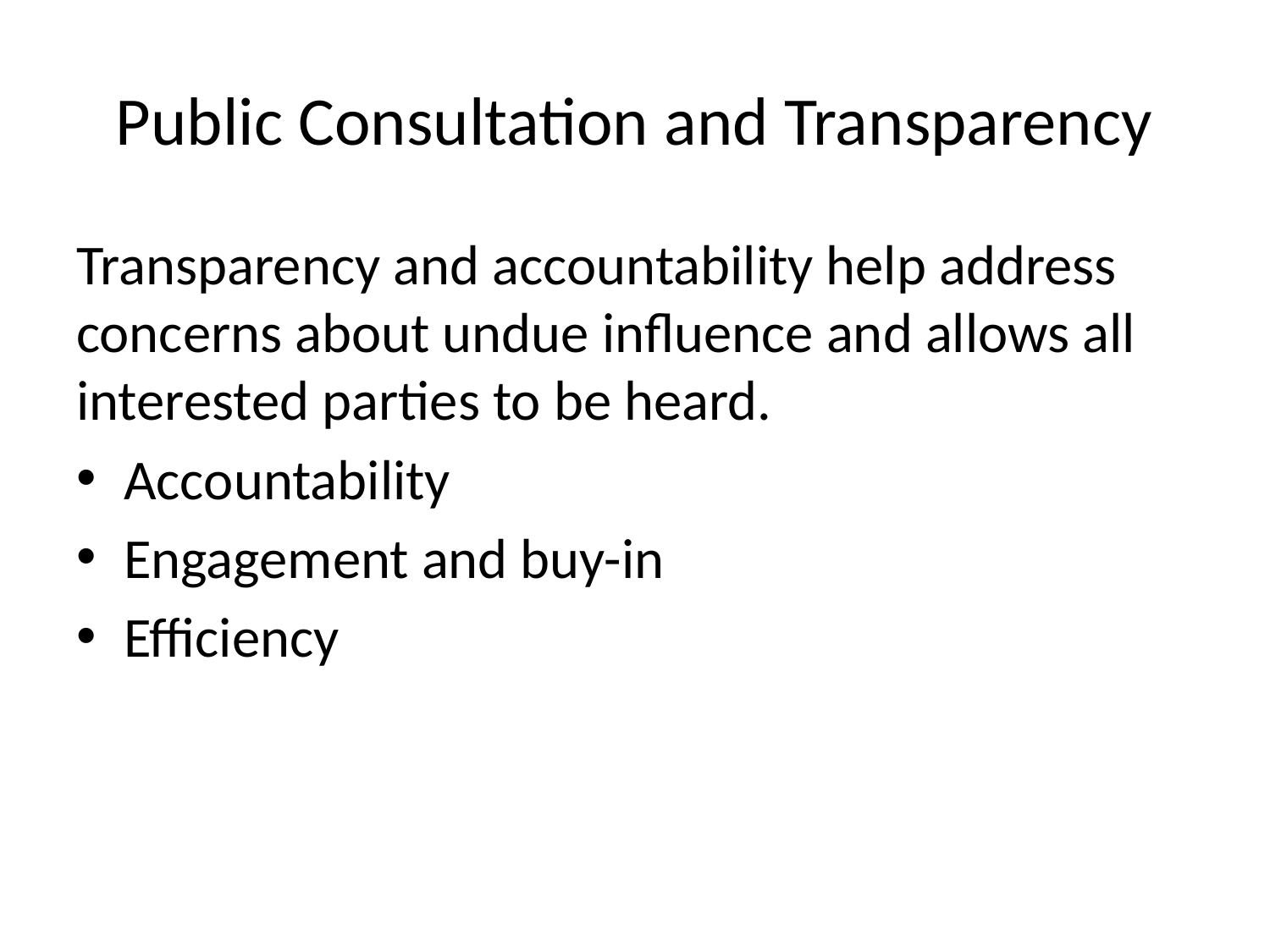

# Public Consultation and Transparency
Transparency and accountability help address concerns about undue influence and allows all interested parties to be heard.
Accountability
Engagement and buy-in
Efficiency